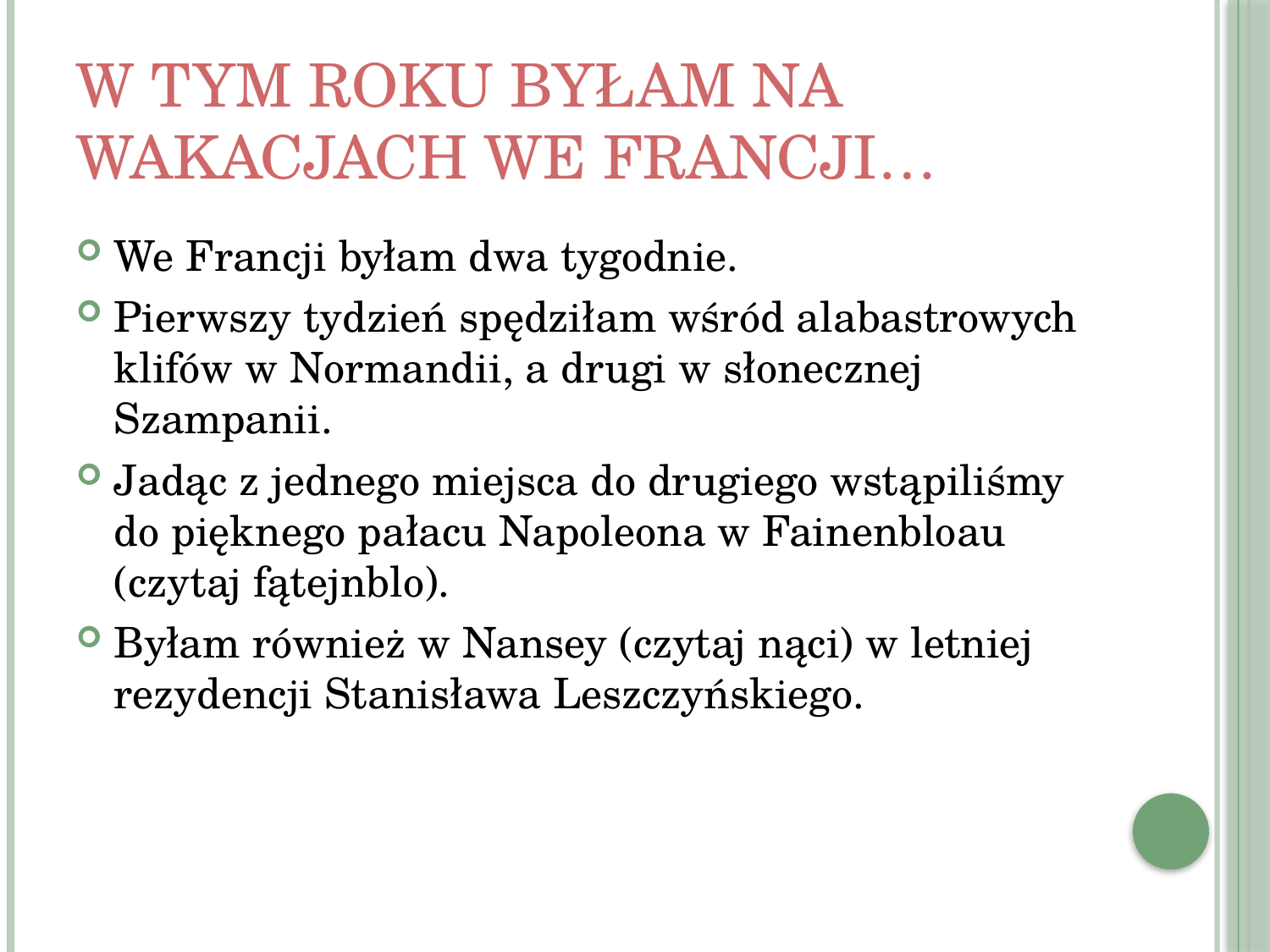

# W tym roku byłam na wakacjach we Francji…
We Francji byłam dwa tygodnie.
Pierwszy tydzień spędziłam wśród alabastrowych klifów w Normandii, a drugi w słonecznej Szampanii.
Jadąc z jednego miejsca do drugiego wstąpiliśmy do pięknego pałacu Napoleona w Fainenbloau (czytaj fątejnblo).
Byłam również w Nansey (czytaj nąci) w letniej rezydencji Stanisława Leszczyńskiego.